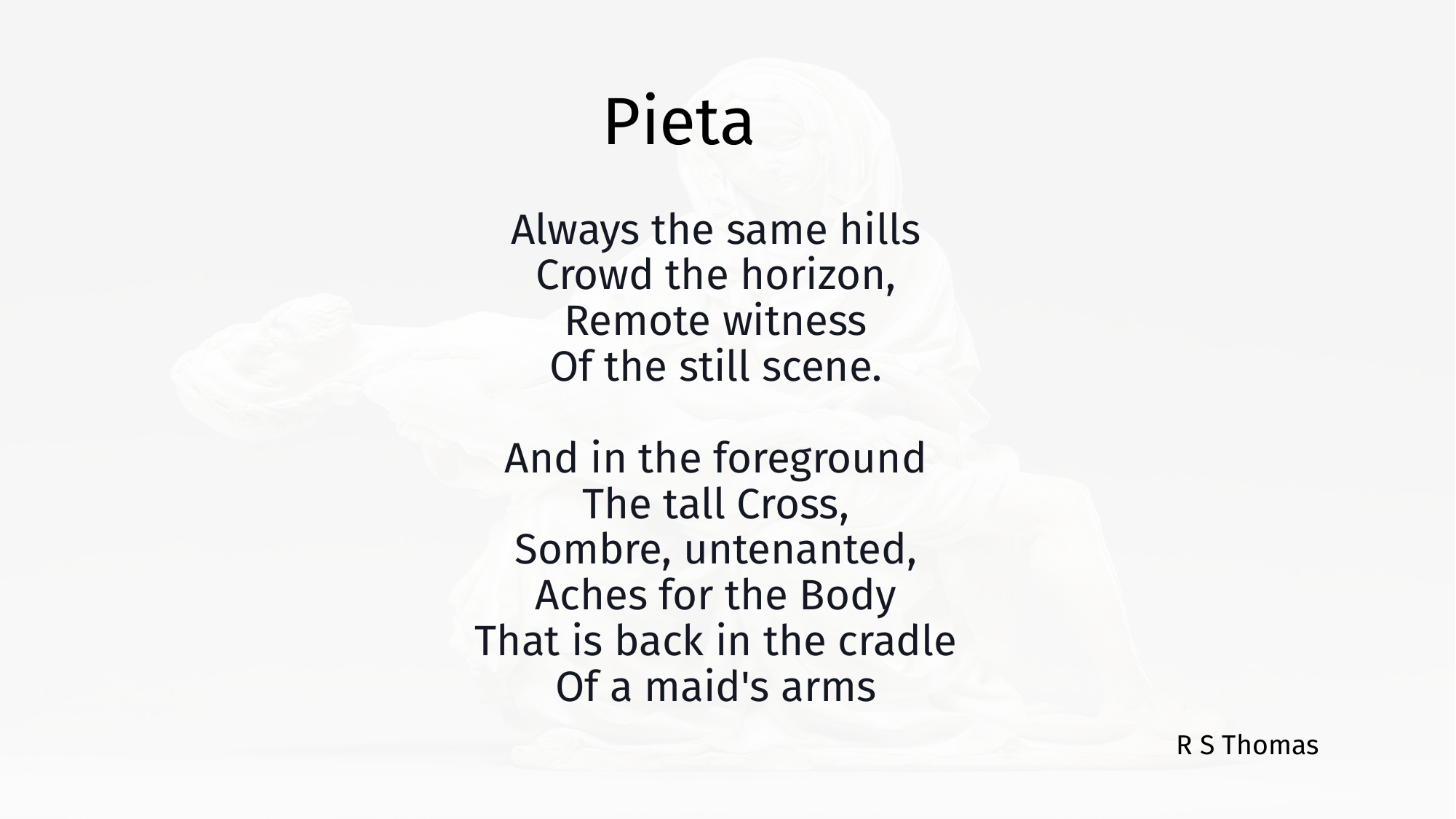

# Pieta
Always the same hills
Crowd the horizon,
Remote witness
Of the still scene.
And in the foreground
The tall Cross,
Sombre, untenanted,
Aches for the Body
That is back in the cradle
Of a maid's arms
R S Thomas